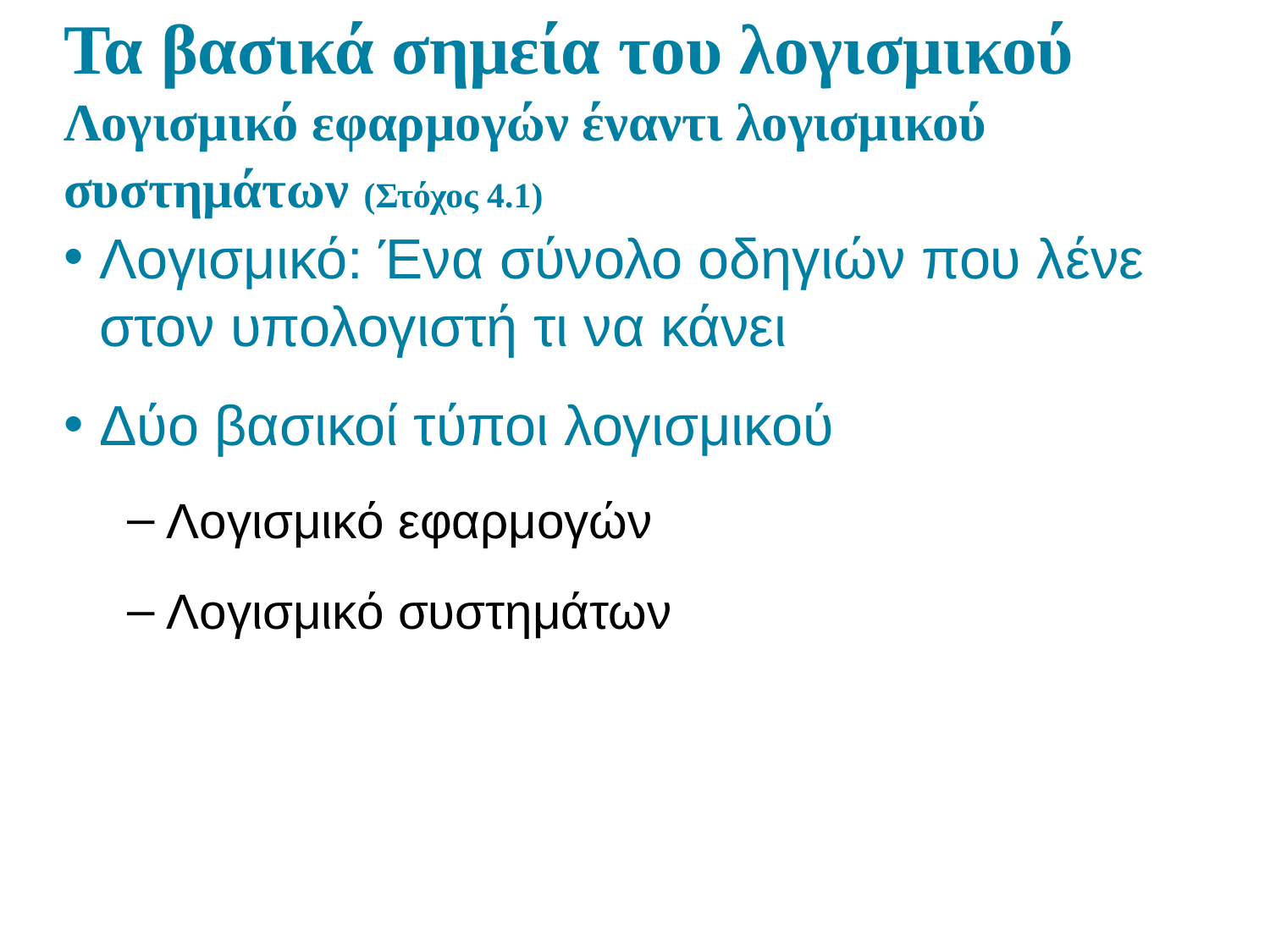

# Τα βασικά σημεία του λογισμικού Λογισμικό εφαρμογών έναντι λογισμικού συστημάτων (Στόχος 4.1)
Λογισμικό: Ένα σύνολο οδηγιών που λένε στον υπολογιστή τι να κάνει
Δύο βασικοί τύποι λογισμικού
Λογισμικό εφαρμογών
Λογισμικό συστημάτων